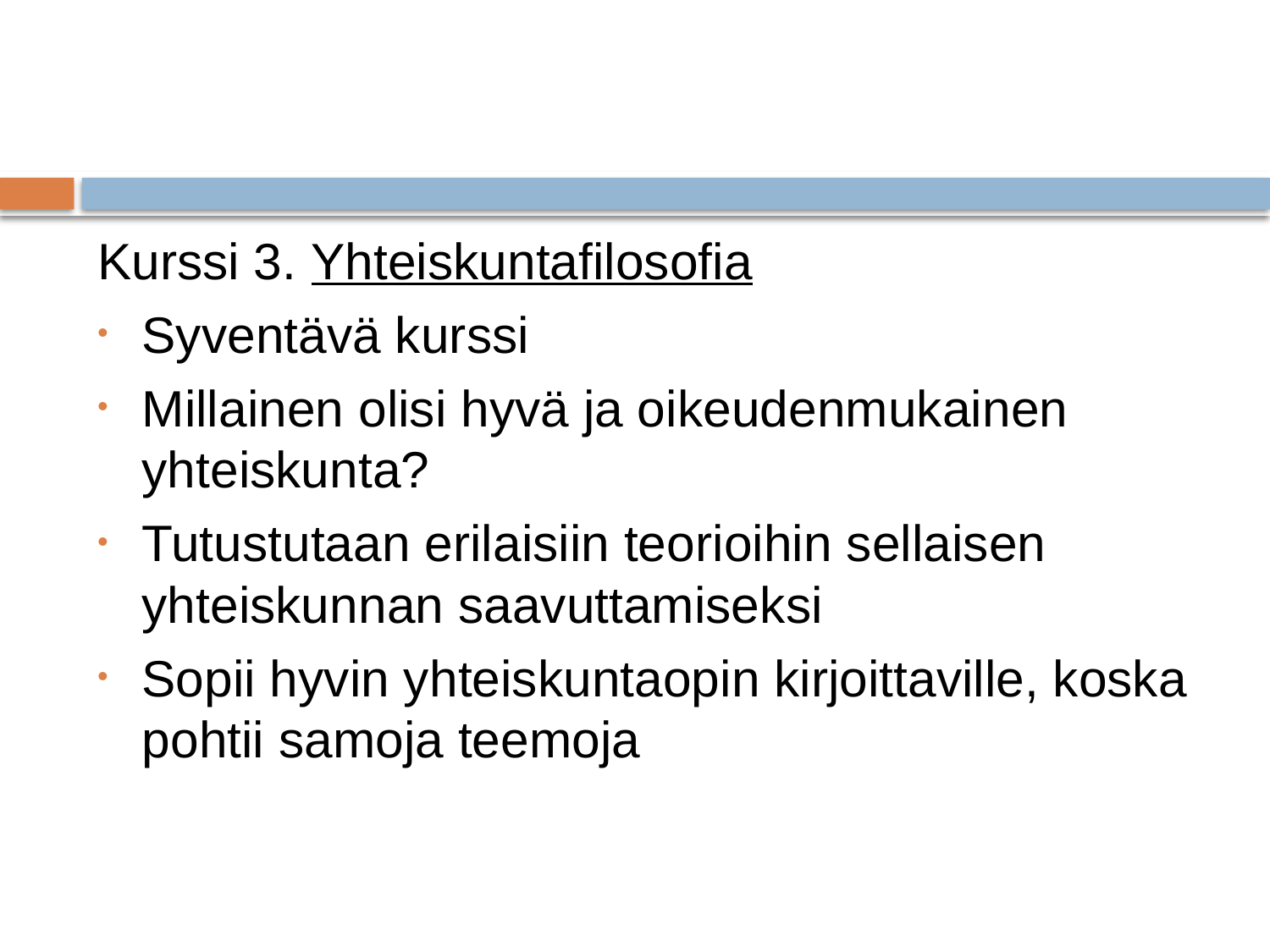

#
Kurssi 3. Yhteiskuntafilosofia
Syventävä kurssi
Millainen olisi hyvä ja oikeudenmukainen yhteiskunta?
Tutustutaan erilaisiin teorioihin sellaisen yhteiskunnan saavuttamiseksi
Sopii hyvin yhteiskuntaopin kirjoittaville, koska pohtii samoja teemoja